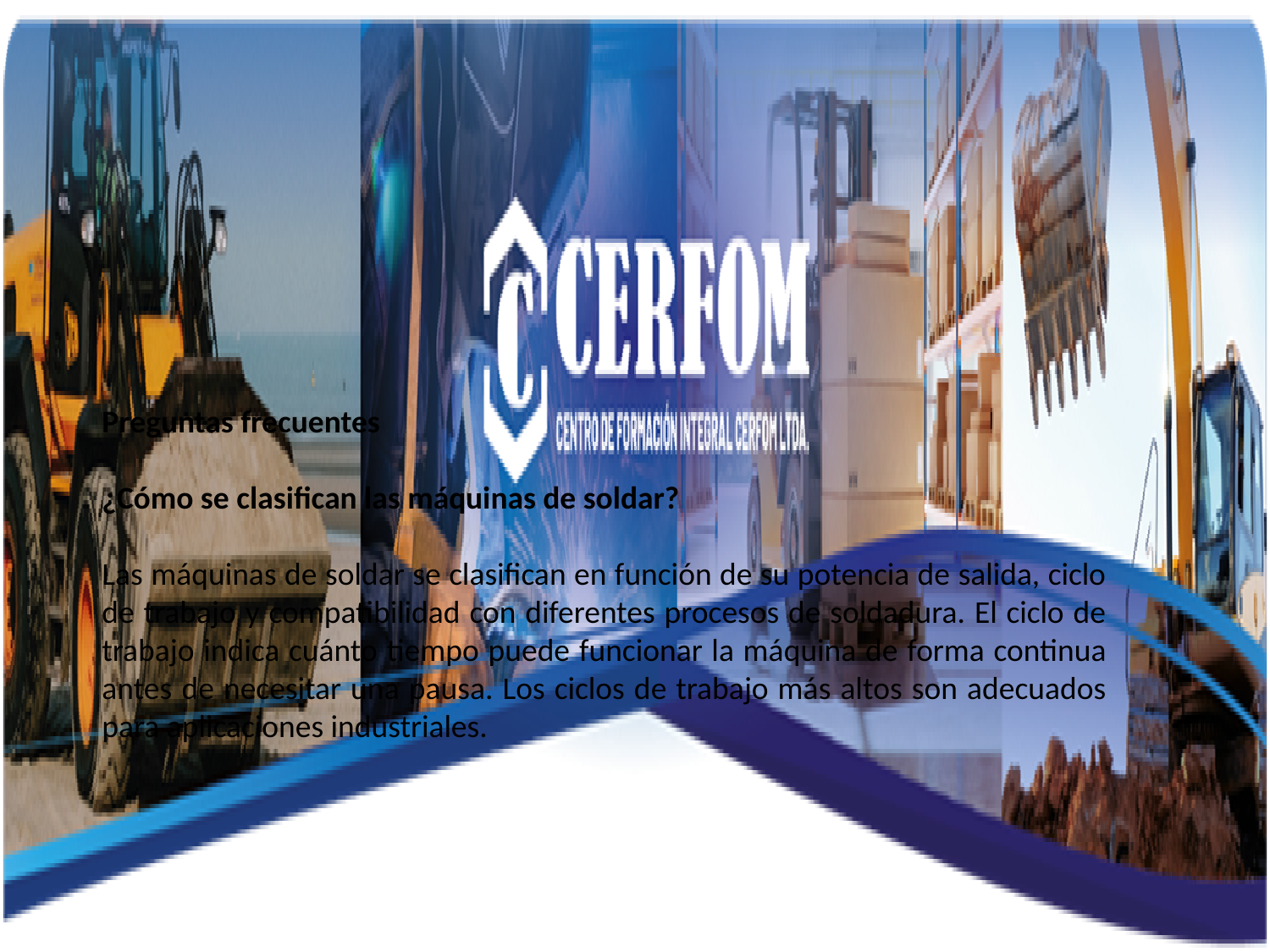

Preguntas frecuentes

¿Cómo se clasifican las máquinas de soldar?

Las máquinas de soldar se clasifican en función de su potencia de salida, ciclo de trabajo y compatibilidad con diferentes procesos de soldadura. El ciclo de trabajo indica cuánto tiempo puede funcionar la máquina de forma continua antes de necesitar una pausa. Los ciclos de trabajo más altos son adecuados para aplicaciones industriales.